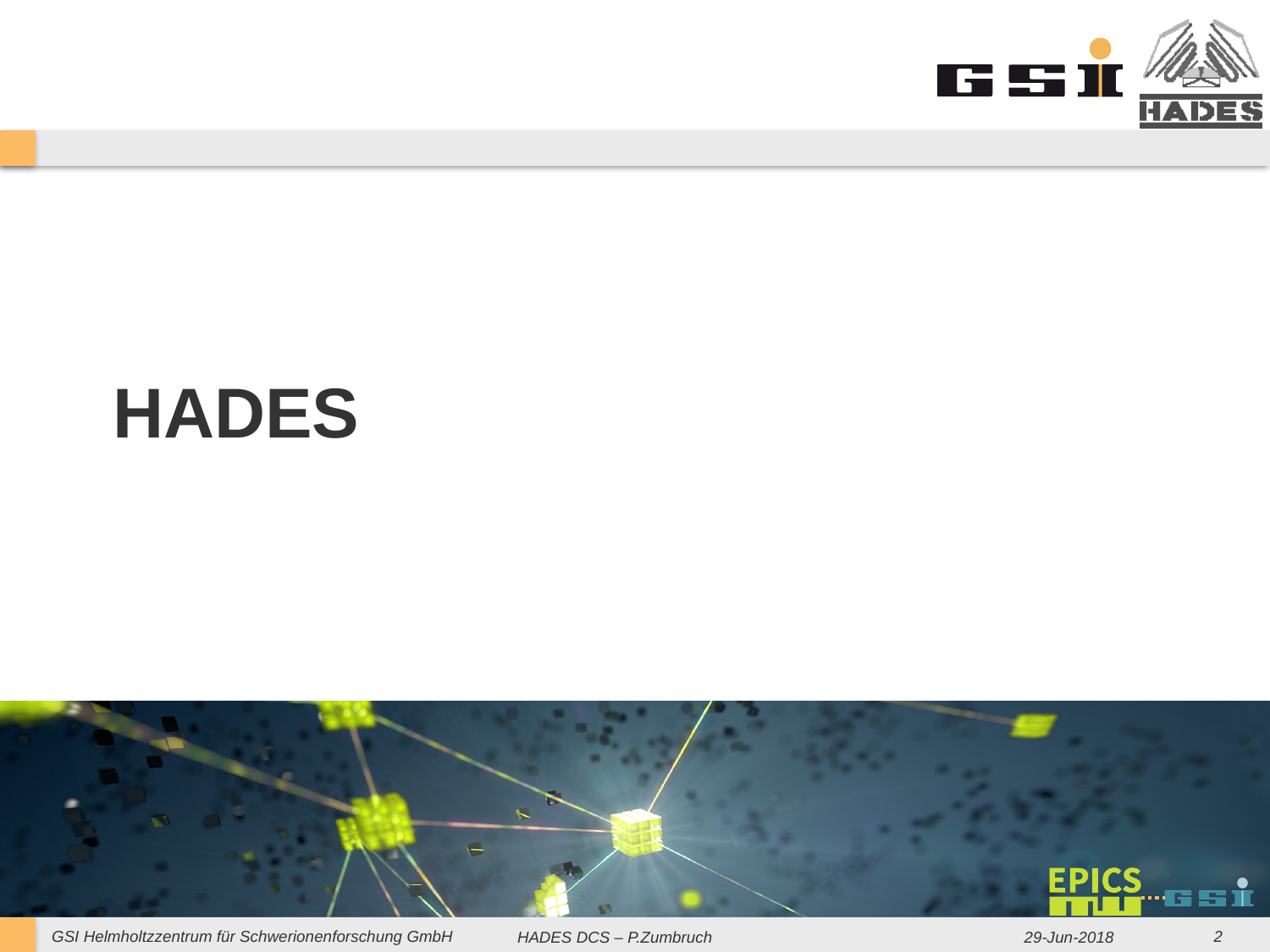

# HADES
HADES DCS – P.Zumbruch
29-Jun-2018
2